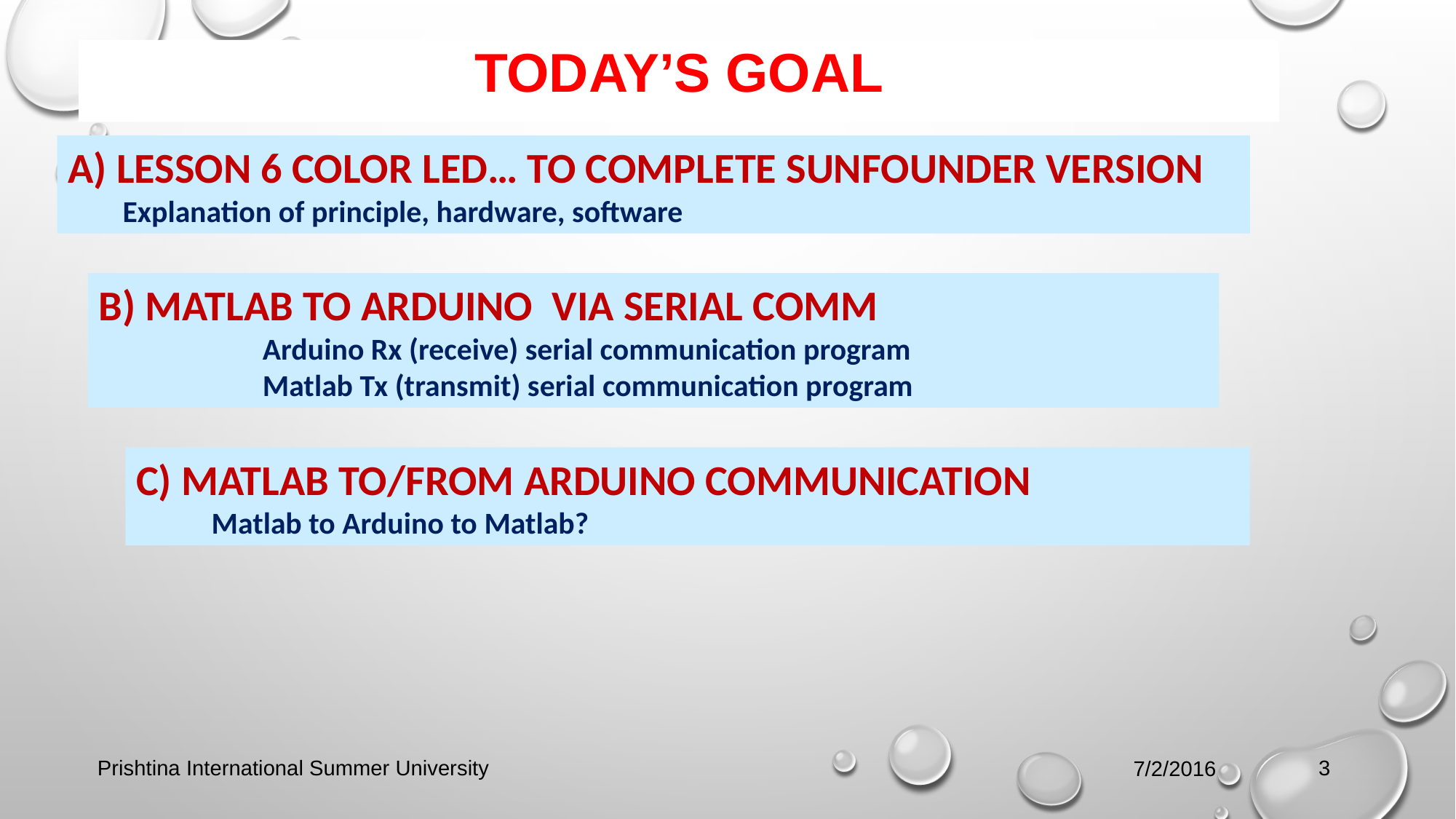

Today’s Goal
A) Lesson 6 Color LED… to complete SunFounder version
Explanation of principle, hardware, software
B) Matlab to Arduino  via Serial Comm
	Arduino Rx (receive) serial communication program
	Matlab Tx (transmit) serial communication program
C) Matlab to/from Arduino Communication
   Matlab to Arduino to Matlab?
3
Prishtina International Summer University
7/2/2016